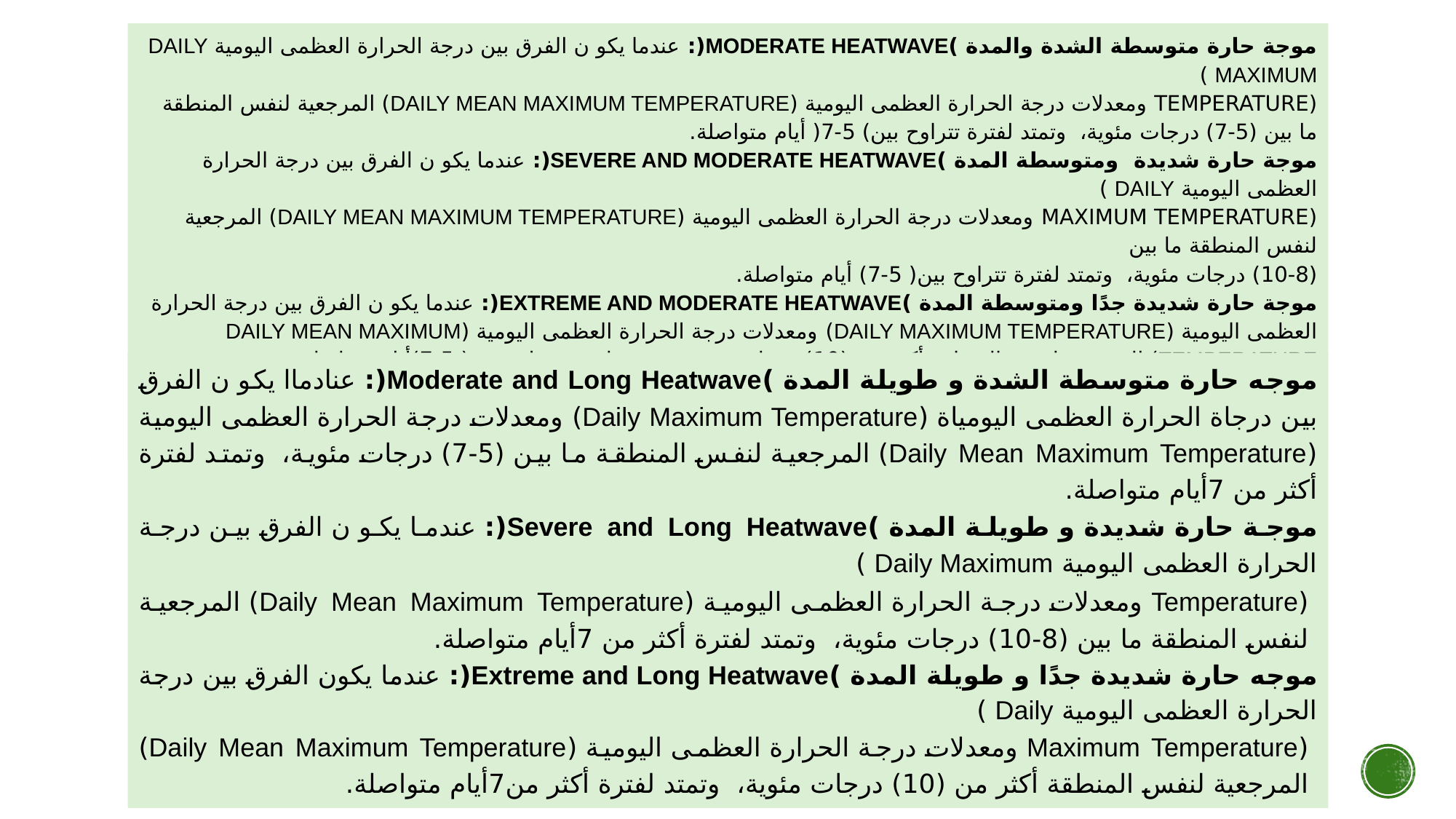

# موجة حارة متوسطة الشدة والمدة )Moderate Heatwave(: عندما يكو ن الفرق بين درجة الحرارة العظمى اليومية Daily Maximum ) (Temperature ومعدلات درجة الحرارة العظمى اليومية (Daily Mean Maximum Temperature) المرجعية لنفس المنطقة ما بين (5-7) درجات مئوية،  وتمتد لفترة تتراوح بين) 5-7( أيام متواصلة. موجة حارة شديدة  ومتوسطة المدة )Severe and Moderate Heatwave(: عندما يكو ن الفرق بين درجة الحرارة العظمى اليومية Daily ) (Maximum Temperature ومعدلات درجة الحرارة العظمى اليومية (Daily Mean Maximum Temperature) المرجعية لنفس المنطقة ما بين (8-10) درجات مئوية،  وتمتد لفترة تتراوح بين( 5-7) أيام متواصلة. موجة حارة شديدة جدًا ومتوسطة المدة )Extreme and Moderate Heatwave(: عندما يكو ن الفرق بين درجة الحرارة العظمى اليومية (Daily Maximum Temperature) ومعدلات درجة الحرارة العظمى اليومية (Daily Mean Maximum Temperature) المرجعية لنفس المنطقة أكثر من (10) درجات مئوية،  وتمتد لفترة تتراوح بين( 5-7)أيام متواصلة.
موجه حارة متوسطة الشدة و طويلة المدة )Moderate and Long Heatwave(: عنادماا يكو ن الفرق بين درجاة الحرارة العظمى اليومياة (Daily Maximum Temperature) ومعدلات درجة الحرارة العظمى اليومية (Daily Mean Maximum Temperature) المرجعية لنفس المنطقة ما بين (5-7) درجات مئوية،  وتمتد لفترة أكثر من 7أيام متواصلة.
موجة حارة شديدة و طويلة المدة )Severe and Long Heatwave(: عندما يكو ن الفرق بين درجة الحرارة العظمى اليومية Daily Maximum )
(Temperature ومعدلات درجة الحرارة العظمى اليومية (Daily Mean Maximum Temperature) المرجعية لنفس المنطقة ما بين (8-10) درجات مئوية،  وتمتد لفترة أكثر من 7أيام متواصلة.
موجه حارة شديدة جدًا و طويلة المدة )Extreme and Long Heatwave(: عندما يكون الفرق بين درجة الحرارة العظمى اليومية Daily )
(Maximum Temperature ومعدلات درجة الحرارة العظمى اليومية (Daily Mean Maximum Temperature) المرجعية لنفس المنطقة أكثر من (10) درجات مئوية،  وتمتد لفترة أكثر من7أيام متواصلة.